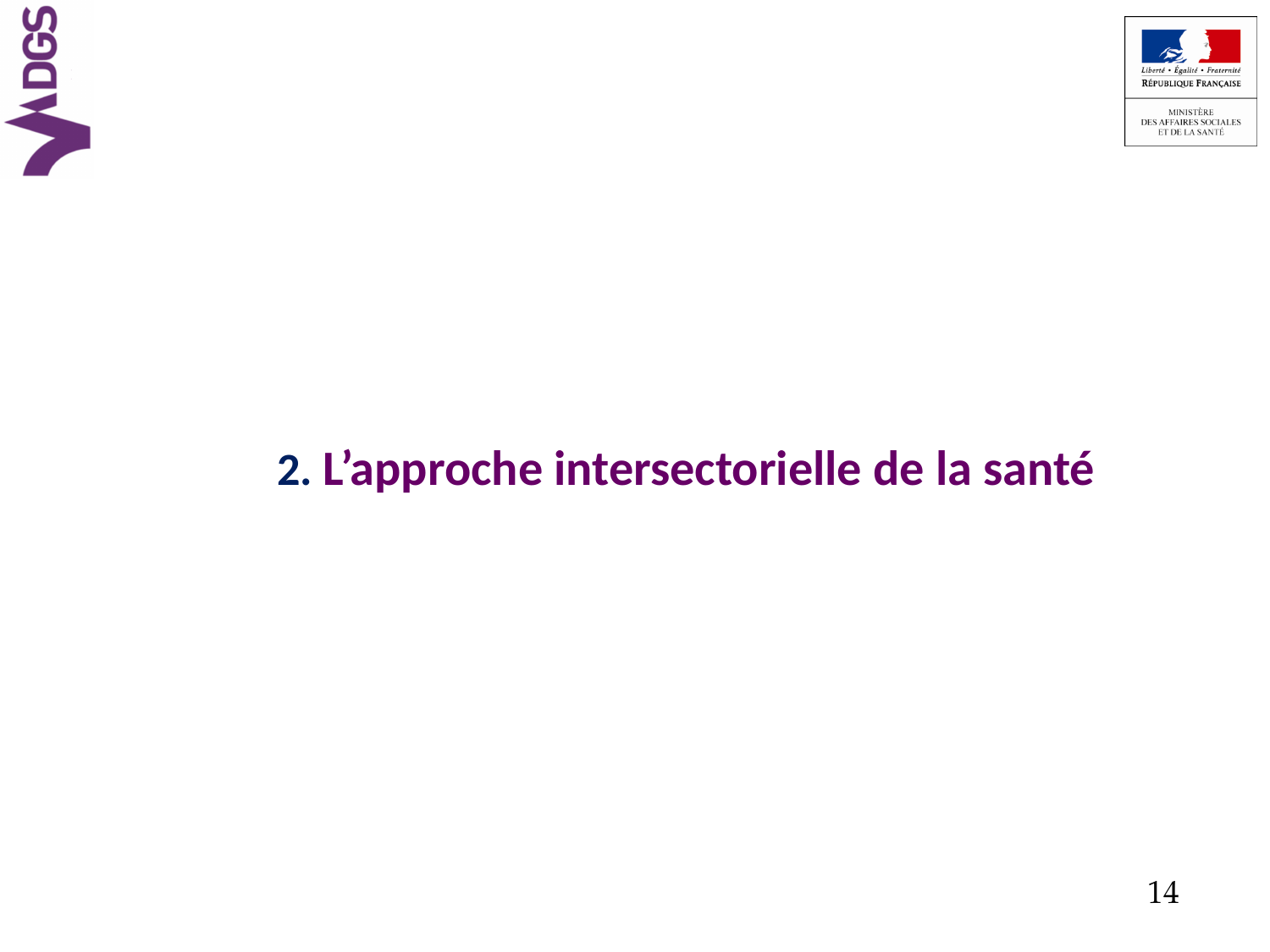

# 2. L’approche intersectorielle de la santé